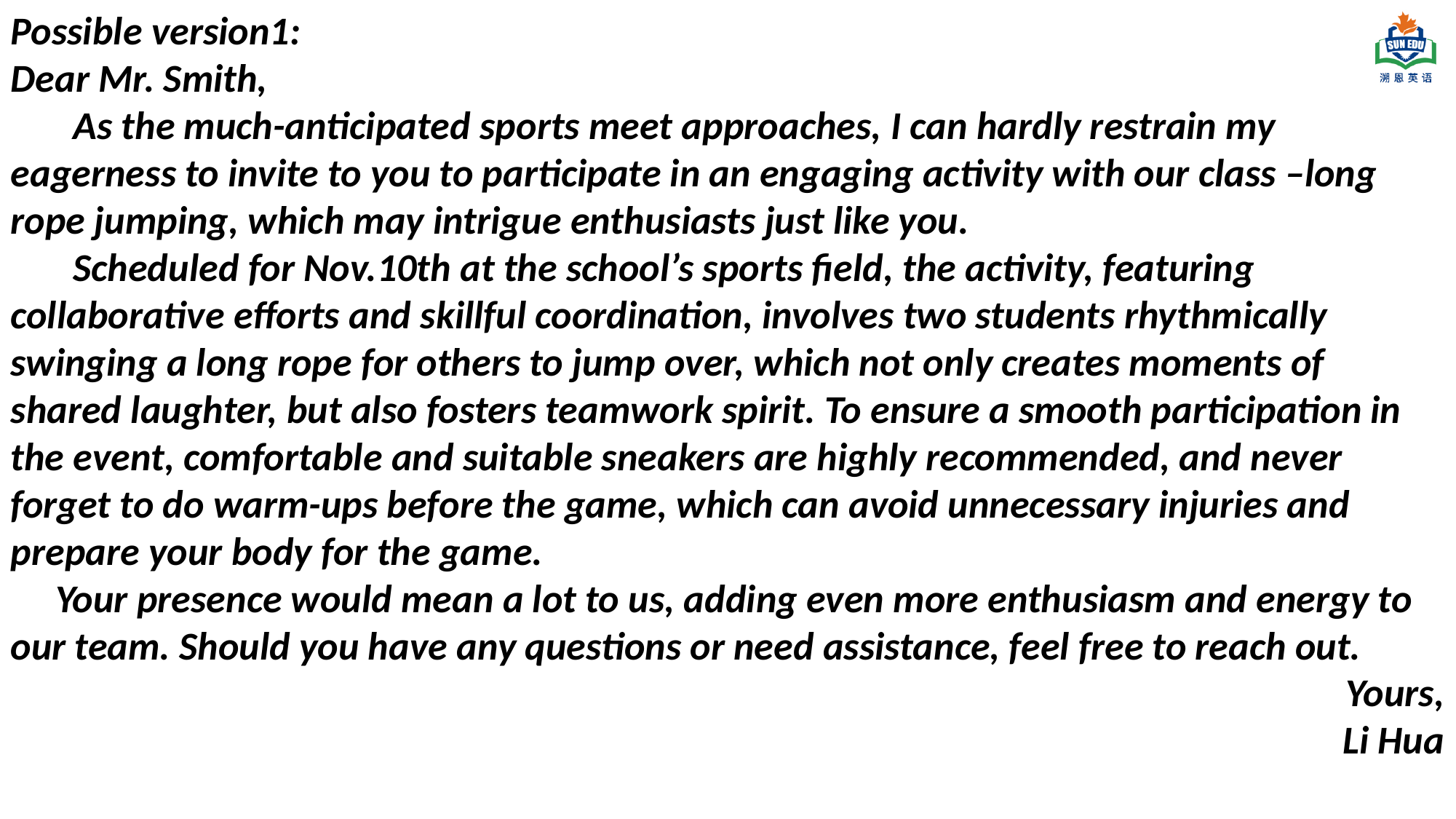

Possible version1:
Dear Mr. Smith,
       As the much-anticipated sports meet approaches, I can hardly restrain my eagerness to invite to you to participate in an engaging activity with our class –long rope jumping, which may intrigue enthusiasts just like you.
       Scheduled for Nov.10th at the school’s sports field, the activity, featuring collaborative efforts and skillful coordination, involves two students rhythmically swinging a long rope for others to jump over, which not only creates moments of shared laughter, but also fosters teamwork spirit. To ensure a smooth participation in the event, comfortable and suitable sneakers are highly recommended, and never forget to do warm-ups before the game, which can avoid unnecessary injuries and prepare your body for the game.
     Your presence would mean a lot to us, adding even more enthusiasm and energy to our team. Should you have any questions or need assistance, feel free to reach out.
Yours,
Li Hua